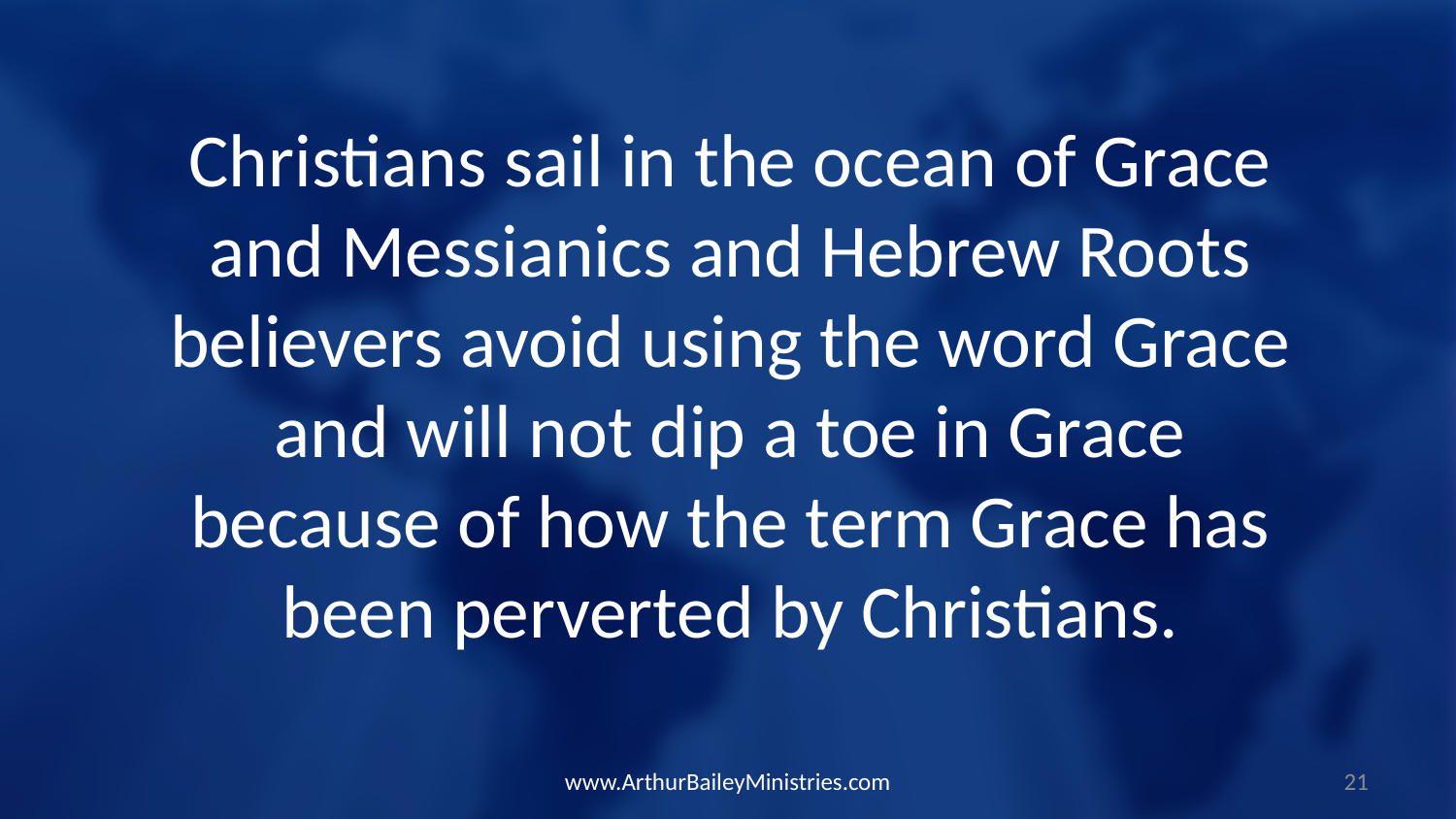

Christians sail in the ocean of Grace and Messianics and Hebrew Roots believers avoid using the word Grace and will not dip a toe in Grace because of how the term Grace has been perverted by Christians.
www.ArthurBaileyMinistries.com
21